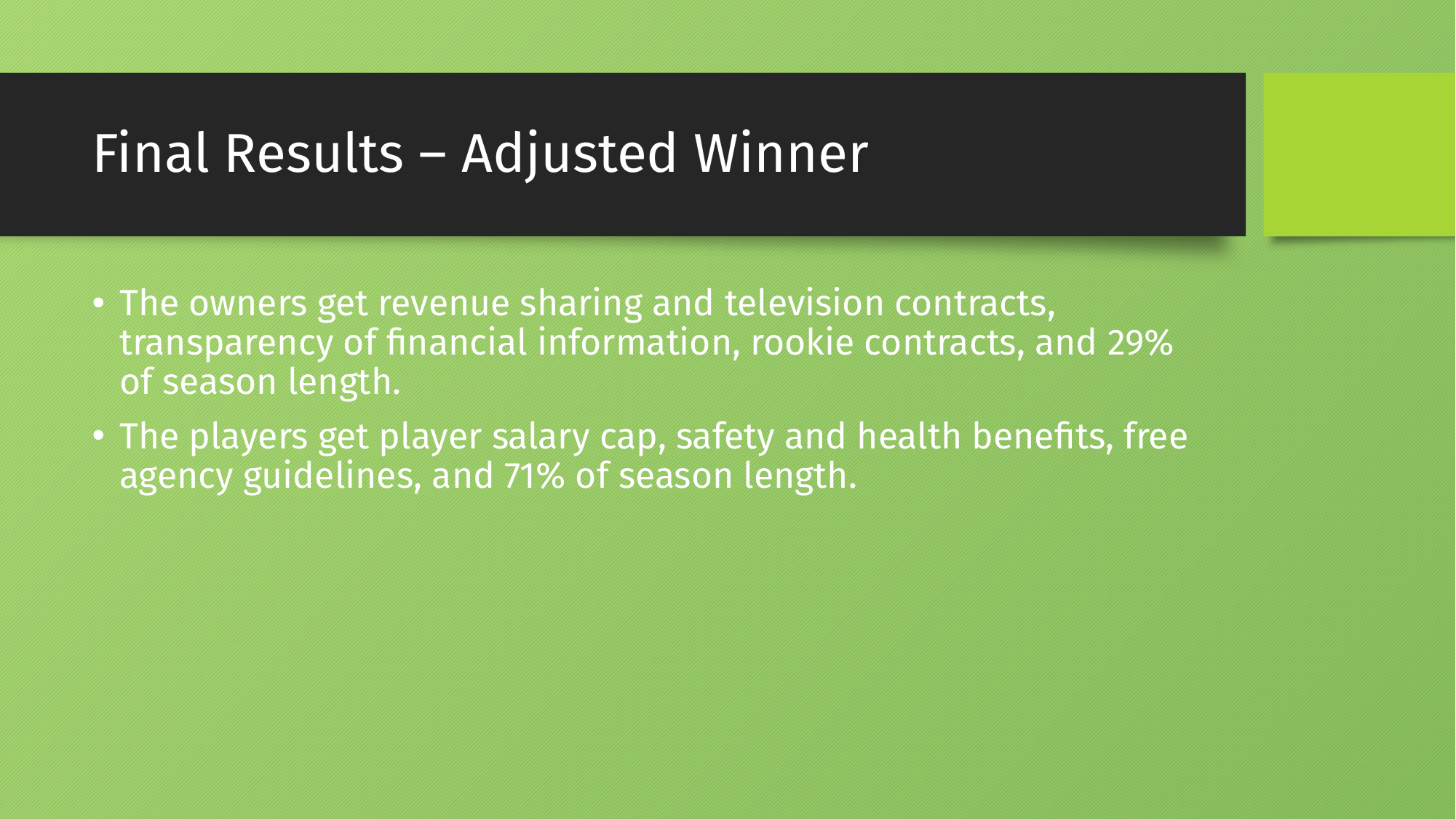

# Final Results – Adjusted Winner
The owners get revenue sharing and television contracts, transparency of financial information, rookie contracts, and 29% of season length.
The players get player salary cap, safety and health benefits, free agency guidelines, and 71% of season length.